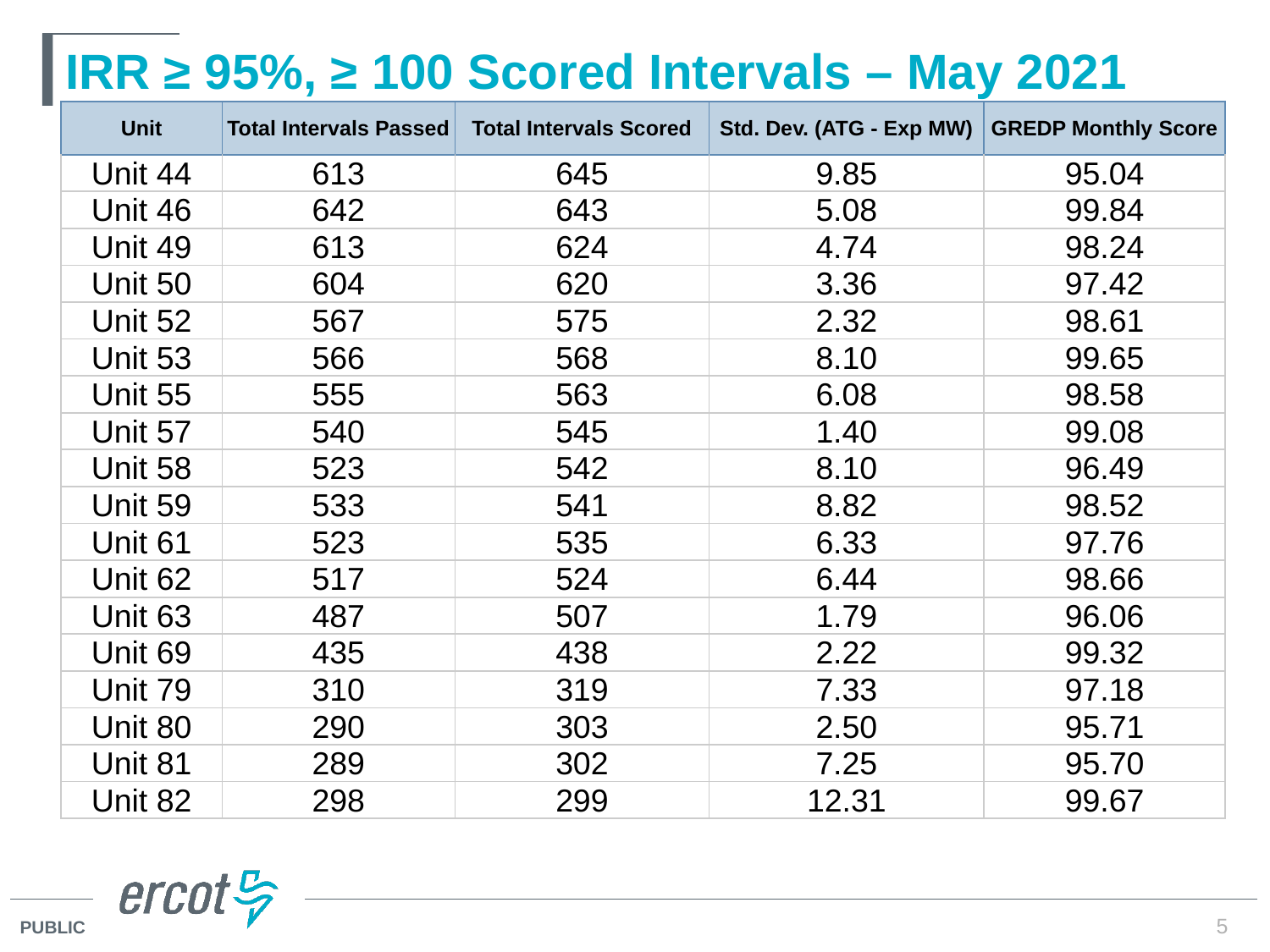

# IRR ≥ 95%, ≥ 100 Scored Intervals – May 2021
| Unit | Total Intervals Passed | Total Intervals Scored | Std. Dev. (ATG - Exp MW) | GREDP Monthly Score |
| --- | --- | --- | --- | --- |
| Unit 44 | 613 | 645 | 9.85 | 95.04 |
| Unit 46 | 642 | 643 | 5.08 | 99.84 |
| Unit 49 | 613 | 624 | 4.74 | 98.24 |
| Unit 50 | 604 | 620 | 3.36 | 97.42 |
| Unit 52 | 567 | 575 | 2.32 | 98.61 |
| Unit 53 | 566 | 568 | 8.10 | 99.65 |
| Unit 55 | 555 | 563 | 6.08 | 98.58 |
| Unit 57 | 540 | 545 | 1.40 | 99.08 |
| Unit 58 | 523 | 542 | 8.10 | 96.49 |
| Unit 59 | 533 | 541 | 8.82 | 98.52 |
| Unit 61 | 523 | 535 | 6.33 | 97.76 |
| Unit 62 | 517 | 524 | 6.44 | 98.66 |
| Unit 63 | 487 | 507 | 1.79 | 96.06 |
| Unit 69 | 435 | 438 | 2.22 | 99.32 |
| Unit 79 | 310 | 319 | 7.33 | 97.18 |
| Unit 80 | 290 | 303 | 2.50 | 95.71 |
| Unit 81 | 289 | 302 | 7.25 | 95.70 |
| Unit 82 | 298 | 299 | 12.31 | 99.67 |
5